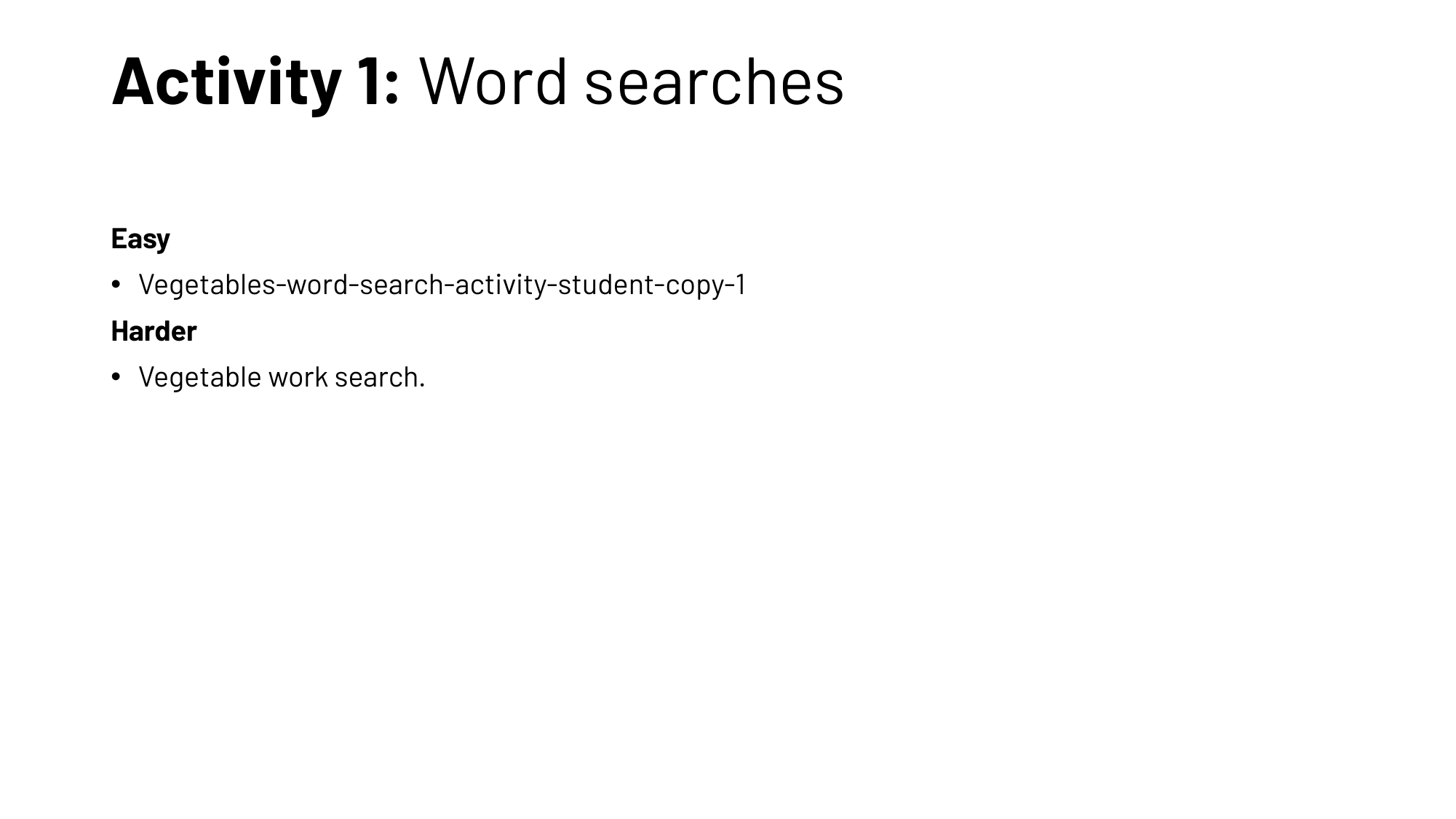

# Activity 1: Word searches
Easy
Vegetables-word-search-activity-student-copy-1
Harder
Vegetable work search.